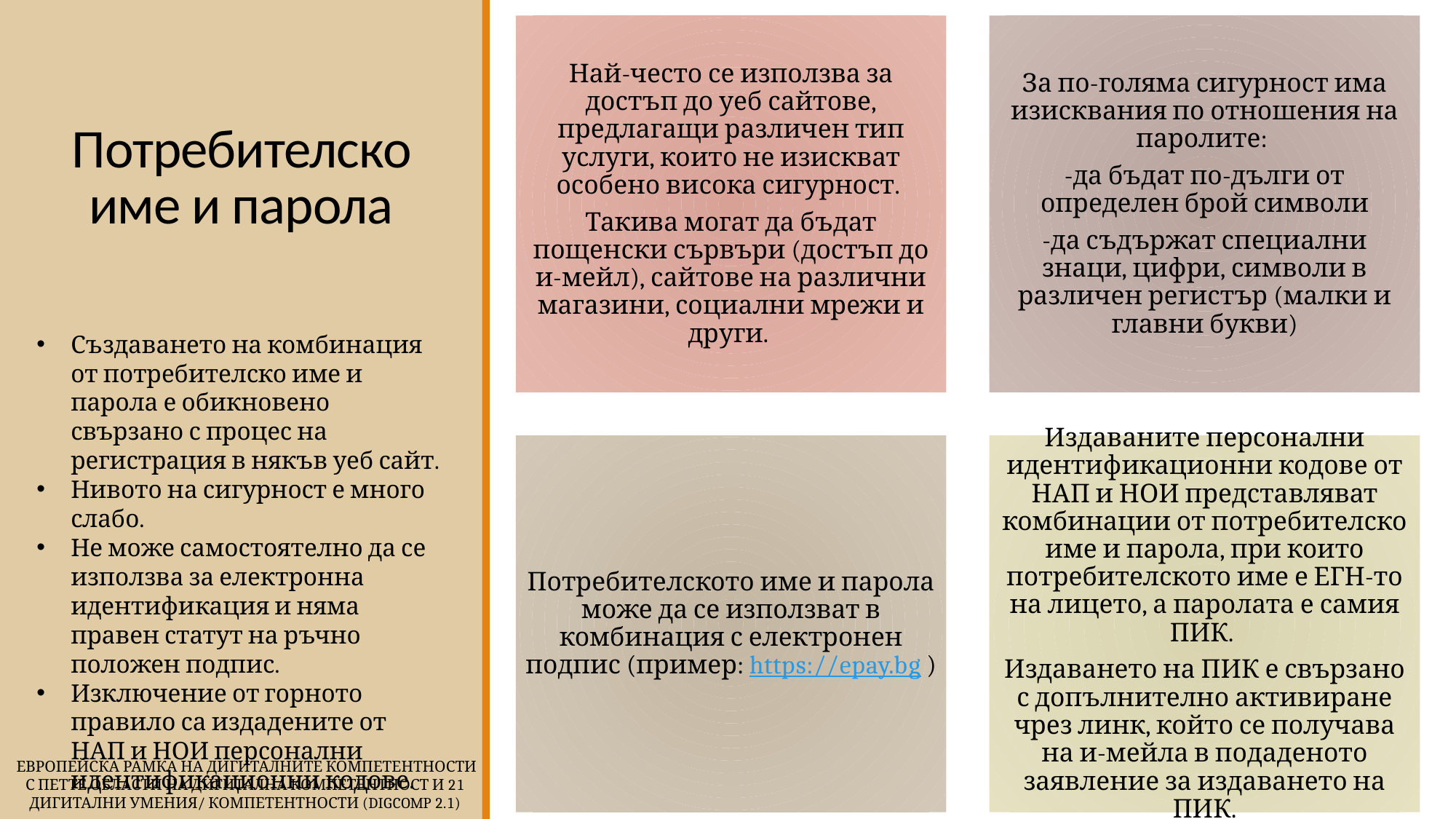

Най-често се използва за достъп до уеб сайтове, предлагащи различен тип услуги, които не изискват особено висока сигурност.
Такива могат да бъдат пощенски сървъри (достъп до и-мейл), сайтове на различни магазини, социални мрежи и други.
За по-голяма сигурност има изисквания по отношения на паролите:
-да бъдат по-дълги от определен брой символи
-да съдържат специални знаци, цифри, символи в различен регистър (малки и главни букви)
Потребителското име и парола може да се използват в комбинация с електронен подпис (пример: https://epay.bg )
Издаваните персонални идентификационни кодове от НАП и НОИ представляват комбинации от потребителско име и парола, при които потребителското име е ЕГН-то на лицето, а паролата е самия ПИК.
Издаването на ПИК е свързано с допълнително активиране чрез линк, който се получава на и-мейла в подаденото заявление за издаването на ПИК.
# Потребителско име и парола
Създаването на комбинация от потребителско име и парола е обикновено свързано с процес на регистрация в някъв уеб сайт.
Нивото на сигурност е много слабо.
Не може самостоятелно да се използва за електронна идентификация и няма правен статут на ръчно положен подпис.
Изключение от горното правило са издадените от НАП и НОИ персонални идентификационни кодове.
 Европейска Рамка на дигиталните компетентности
с петте области на дигитална компетентност и 21 дигитални умения/ компетентности (DigComp 2.1)